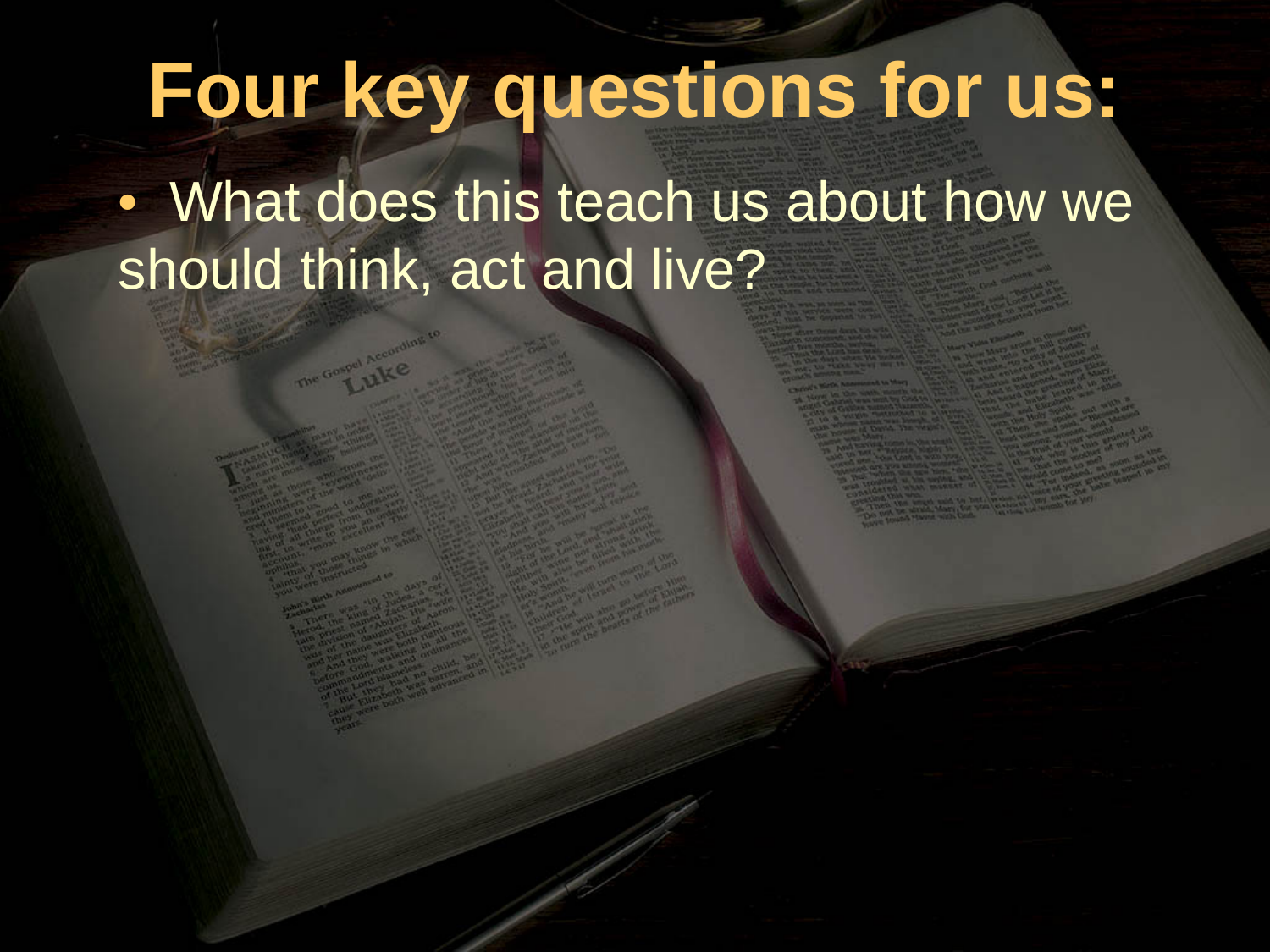

Four key questions for us:

•  What does this teach us about how we should think, act and live?